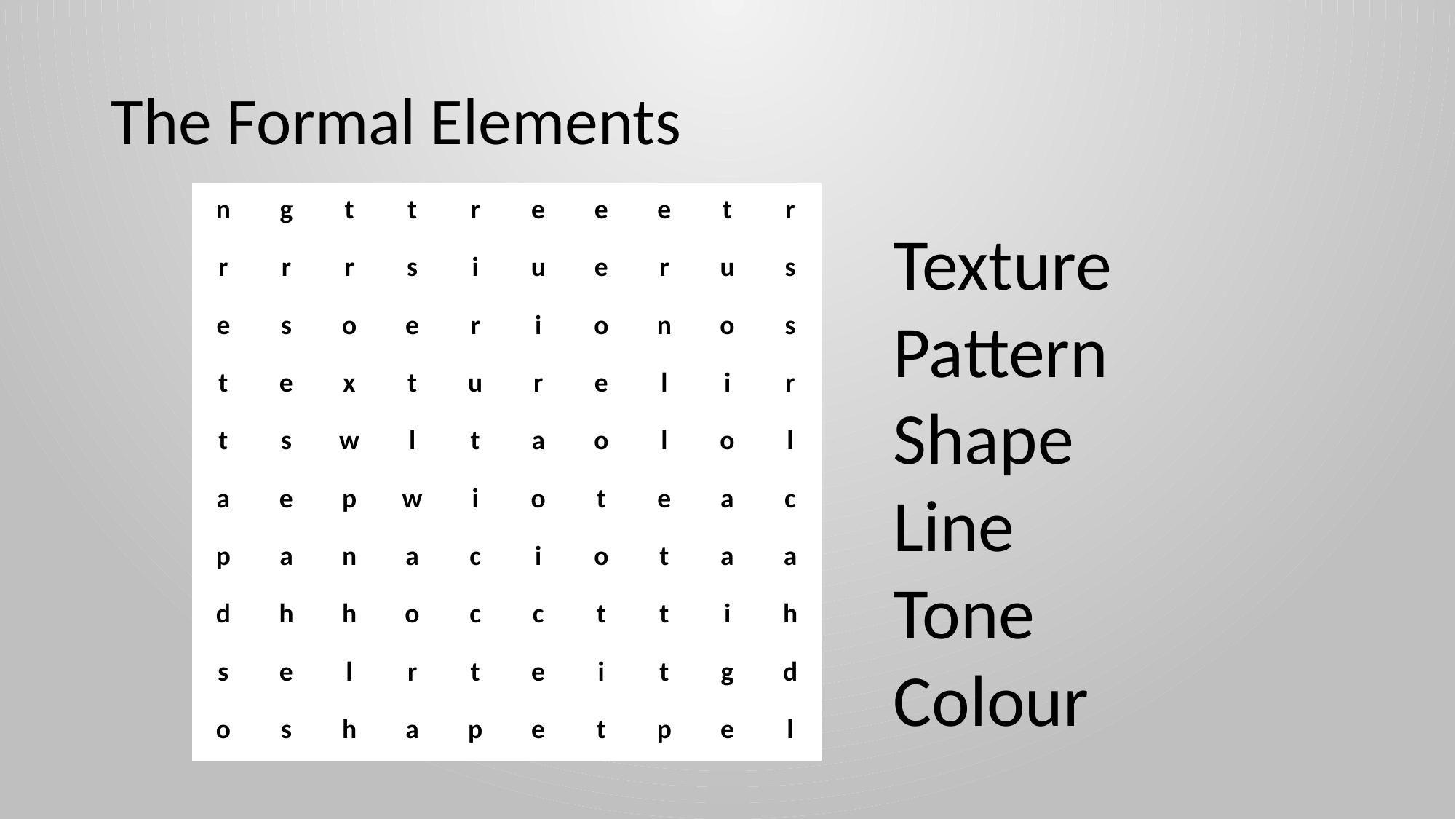

# The Formal Elements
| n | g | t | t | r | e | e | e | t | r |
| --- | --- | --- | --- | --- | --- | --- | --- | --- | --- |
| r | r | r | s | i | u | e | r | u | s |
| e | s | o | e | r | i | o | n | o | s |
| t | e | x | t | u | r | e | l | i | r |
| t | s | w | l | t | a | o | l | o | l |
| a | e | p | w | i | o | t | e | a | c |
| p | a | n | a | c | i | o | t | a | a |
| d | h | h | o | c | c | t | t | i | h |
| s | e | l | r | t | e | i | t | g | d |
| o | s | h | a | p | e | t | p | e | l |
Texture
Pattern
Shape
Line
Tone
Colour